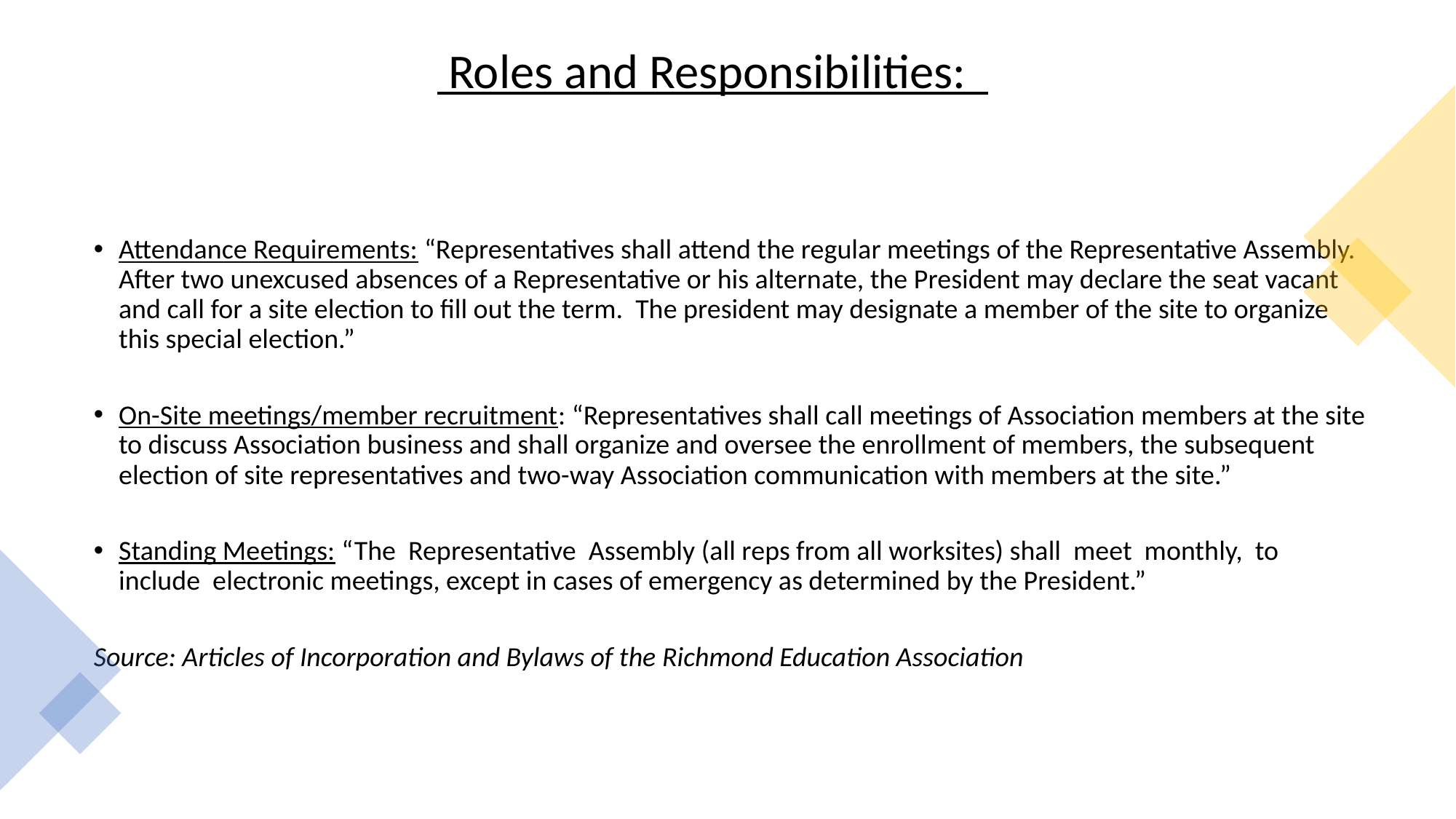

Roles and Responsibilities:

Attendance Requirements: “Representatives shall attend the regular meetings of the Representative Assembly.  After two unexcused absences of a Representative or his alternate, the President may declare the seat vacant and call for a site election to fill out the term.  The president may designate a member of the site to organize this special election.”

On-Site meetings/member recruitment: “Representatives shall call meetings of Association members at the site to discuss Association business and shall organize and oversee the enrollment of members, the subsequent election of site representatives and two-way Association communication with members at the site.”

Standing Meetings: “The  Representative  Assembly (all reps from all worksites) shall  meet  monthly,  to  include  electronic meetings, except in cases of emergency as determined by the President.”

Source: Articles of Incorporation and Bylaws of the Richmond Education Association